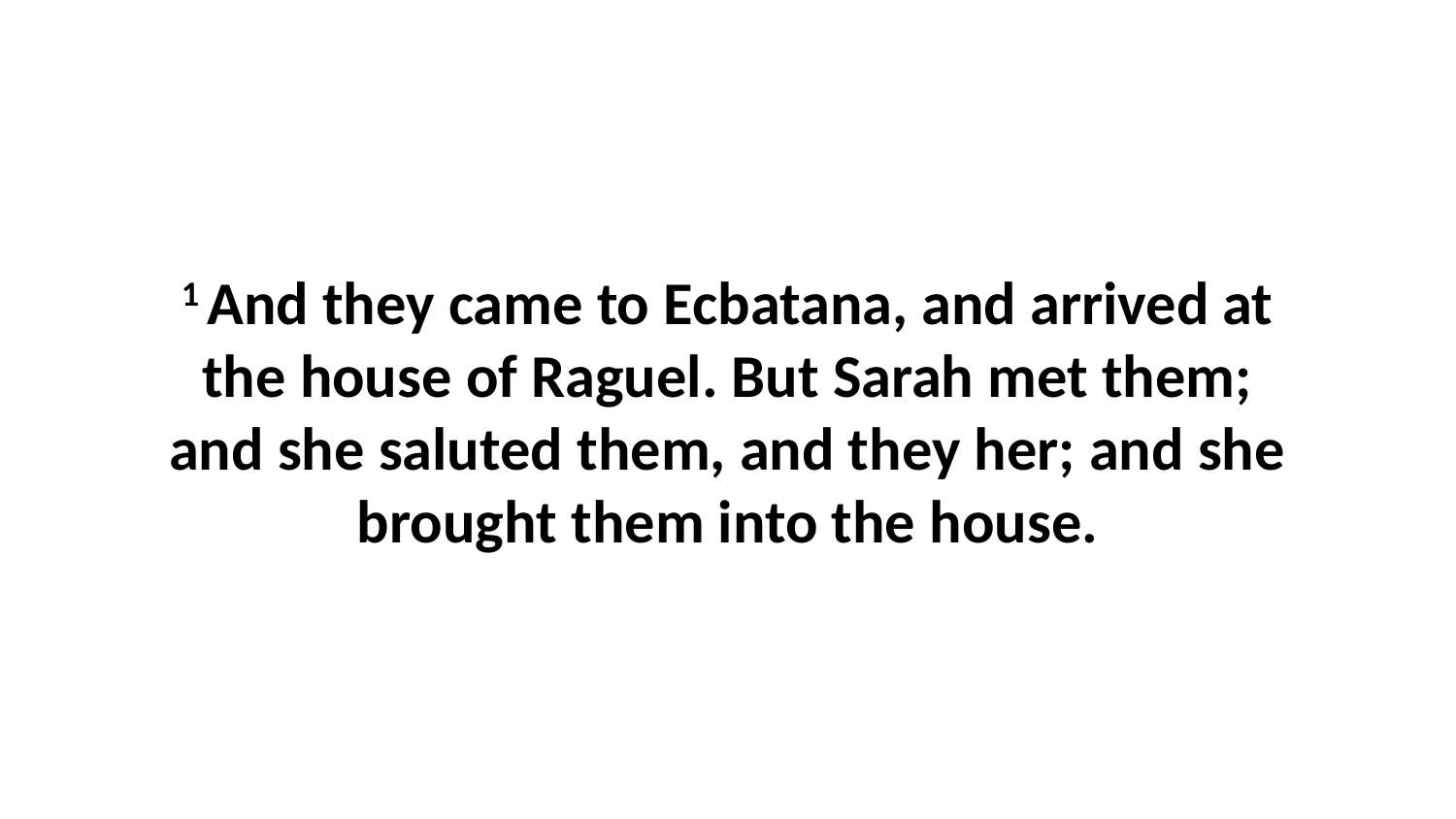

1 And they came to Ecbatana, and arrived at the house of Raguel. But Sarah met them; and she saluted them, and they her; and she brought them into the house.